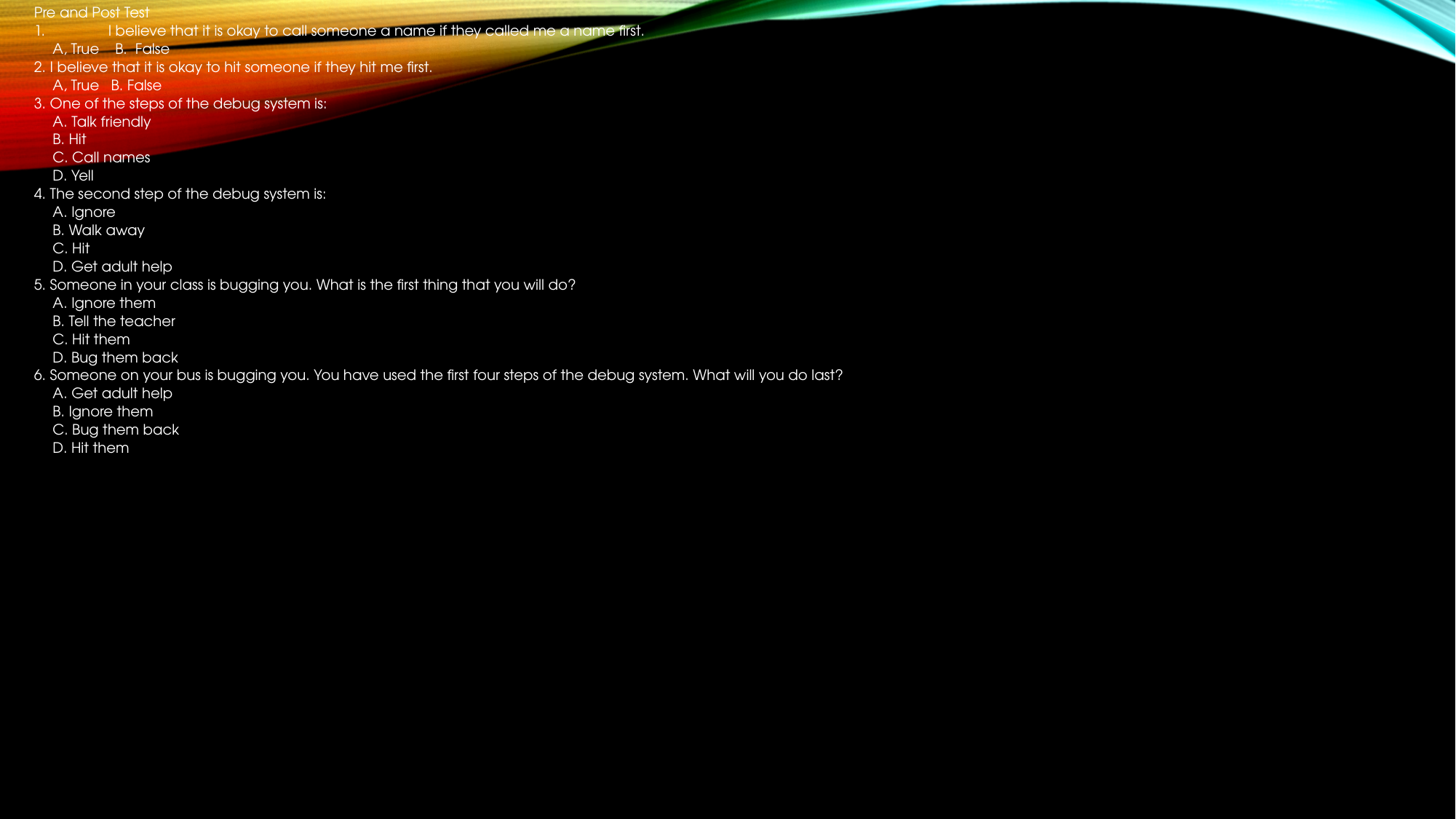

Pre and Post Test
I believe that it is okay to call someone a name if they called me a name first.
	A, True    B.  False
2. I believe that it is okay to hit someone if they hit me first.
	A, True   B. False
3. One of the steps of the debug system is:
	A. Talk friendly
	B. Hit
	C. Call names
	D. Yell
4. The second step of the debug system is:
	A. Ignore
	B. Walk away
	C. Hit
	D. Get adult help
5. Someone in your class is bugging you. What is the first thing that you will do?
	A. Ignore them
	B. Tell the teacher
	C. Hit them
	D. Bug them back
6. Someone on your bus is bugging you. You have used the first four steps of the debug system. What will you do last?
	A. Get adult help
	B. Ignore them
	C. Bug them back
	D. Hit them